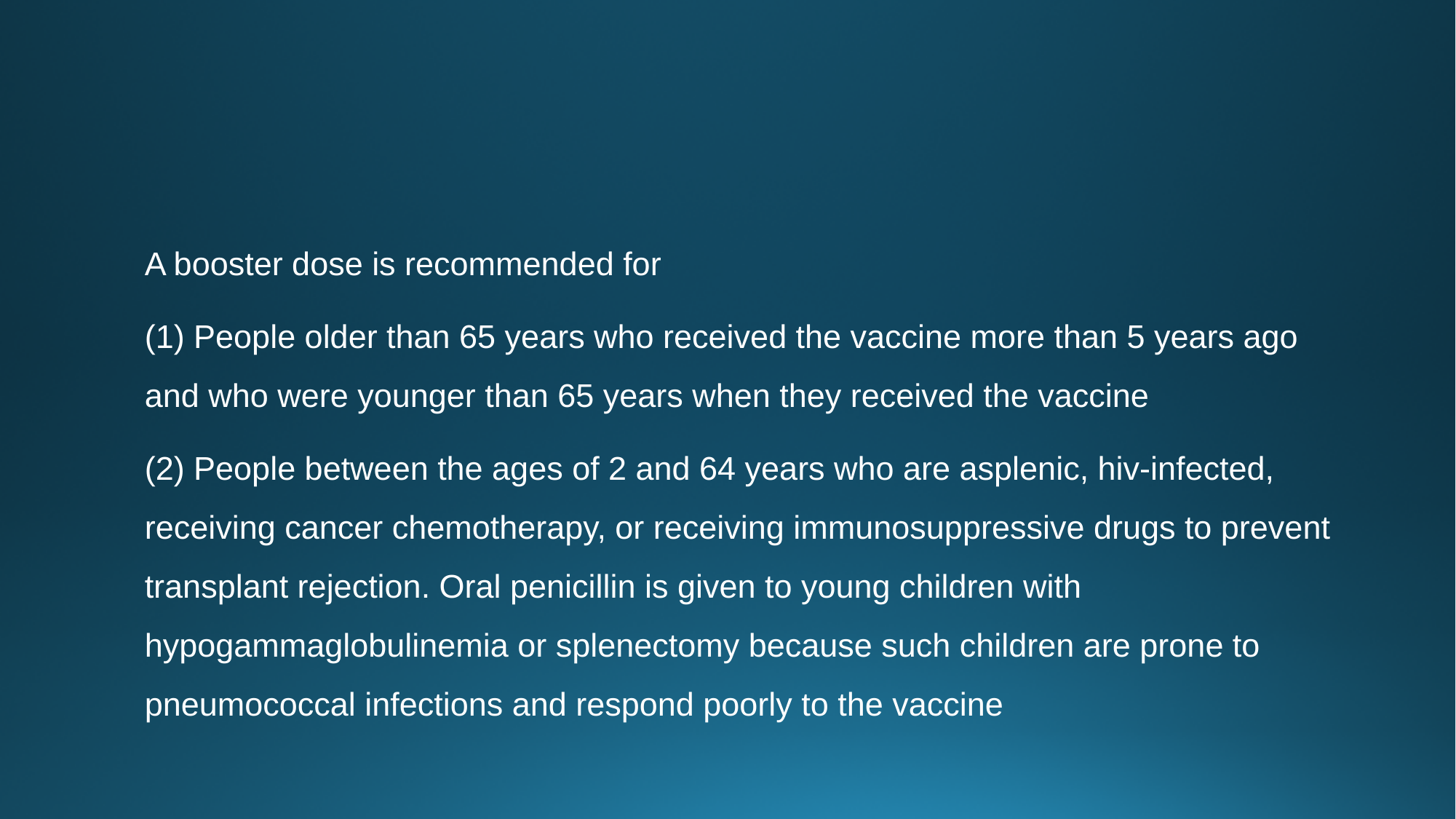

#
A booster dose is recommended for
(1) People older than 65 years who received the vaccine more than 5 years ago and who were younger than 65 years when they received the vaccine
(2) People between the ages of 2 and 64 years who are asplenic, hiv-infected, receiving cancer chemotherapy, or receiving immunosuppressive drugs to prevent transplant rejection. Oral penicillin is given to young children with hypogammaglobulinemia or splenectomy because such children are prone to pneumococcal infections and respond poorly to the vaccine